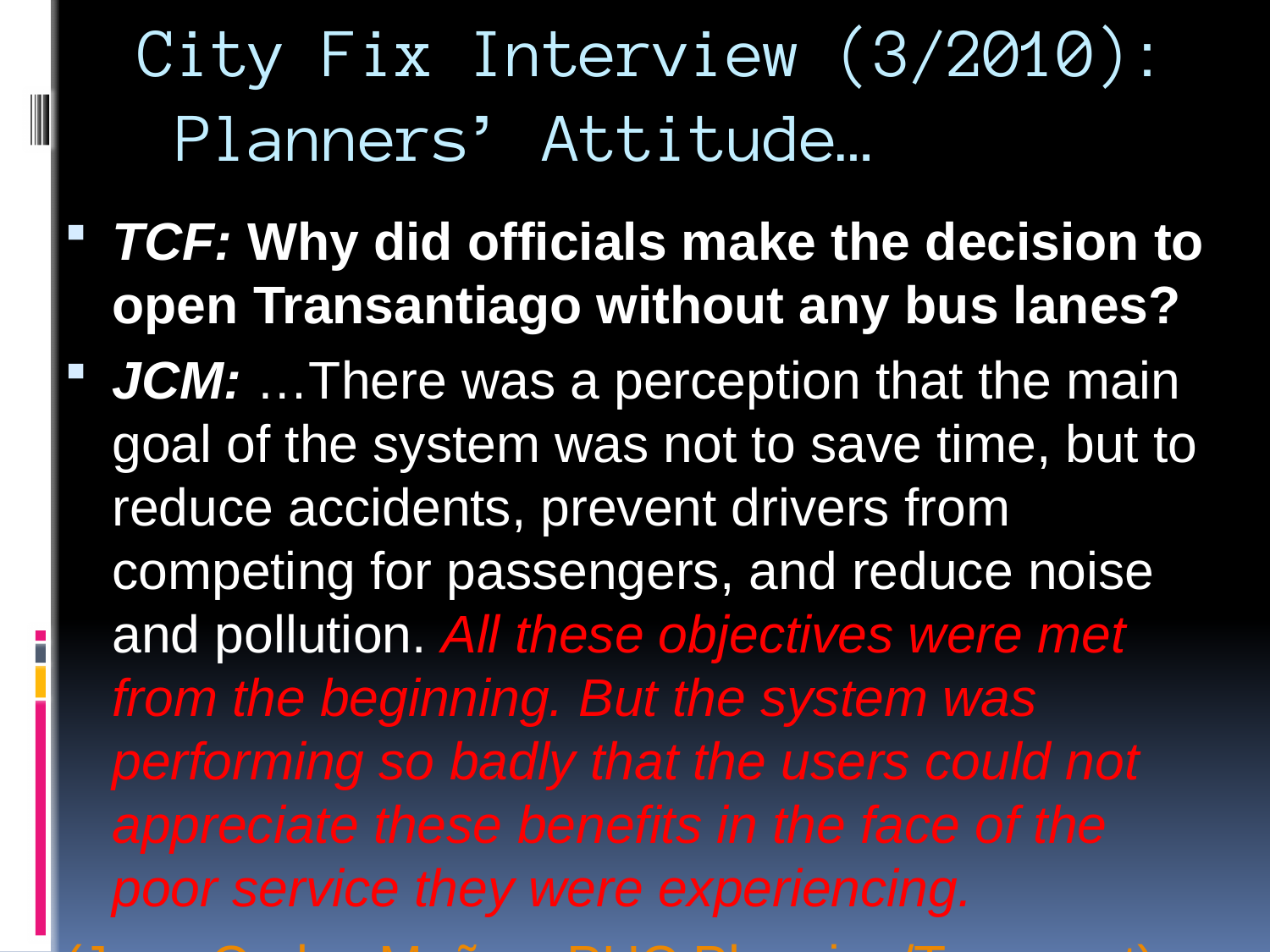

# City Fix Interview (3/2010):  Planners’ Attitude…
TCF: Why did officials make the decision to open Transantiago without any bus lanes?
JCM: …There was a perception that the main goal of the system was not to save time, but to reduce accidents, prevent drivers from competing for passengers, and reduce noise and pollution. All these objectives were met from the beginning. But the system was performing so badly that the users could not appreciate these benefits in the face of the poor service they were experiencing.
(Juan Carlos Muñoz, PUC Planning/Transport)